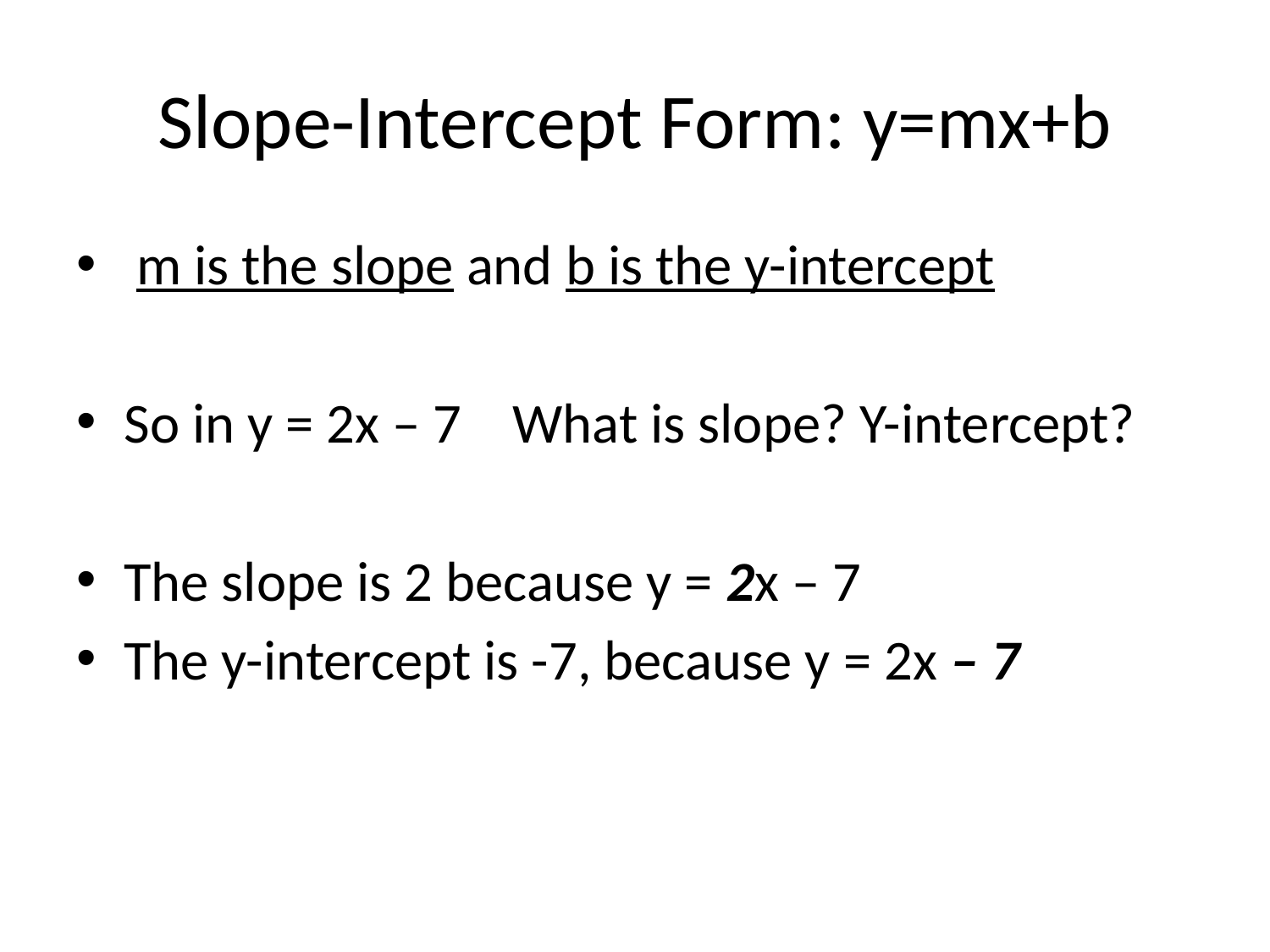

# Slope-Intercept Form: y=mx+b
 m is the slope and b is the y-intercept

So in y = 2x – 7    What is slope? Y-intercept?

The slope is 2 because y = 2x – 7
The y-intercept is -7, because y = 2x – 7